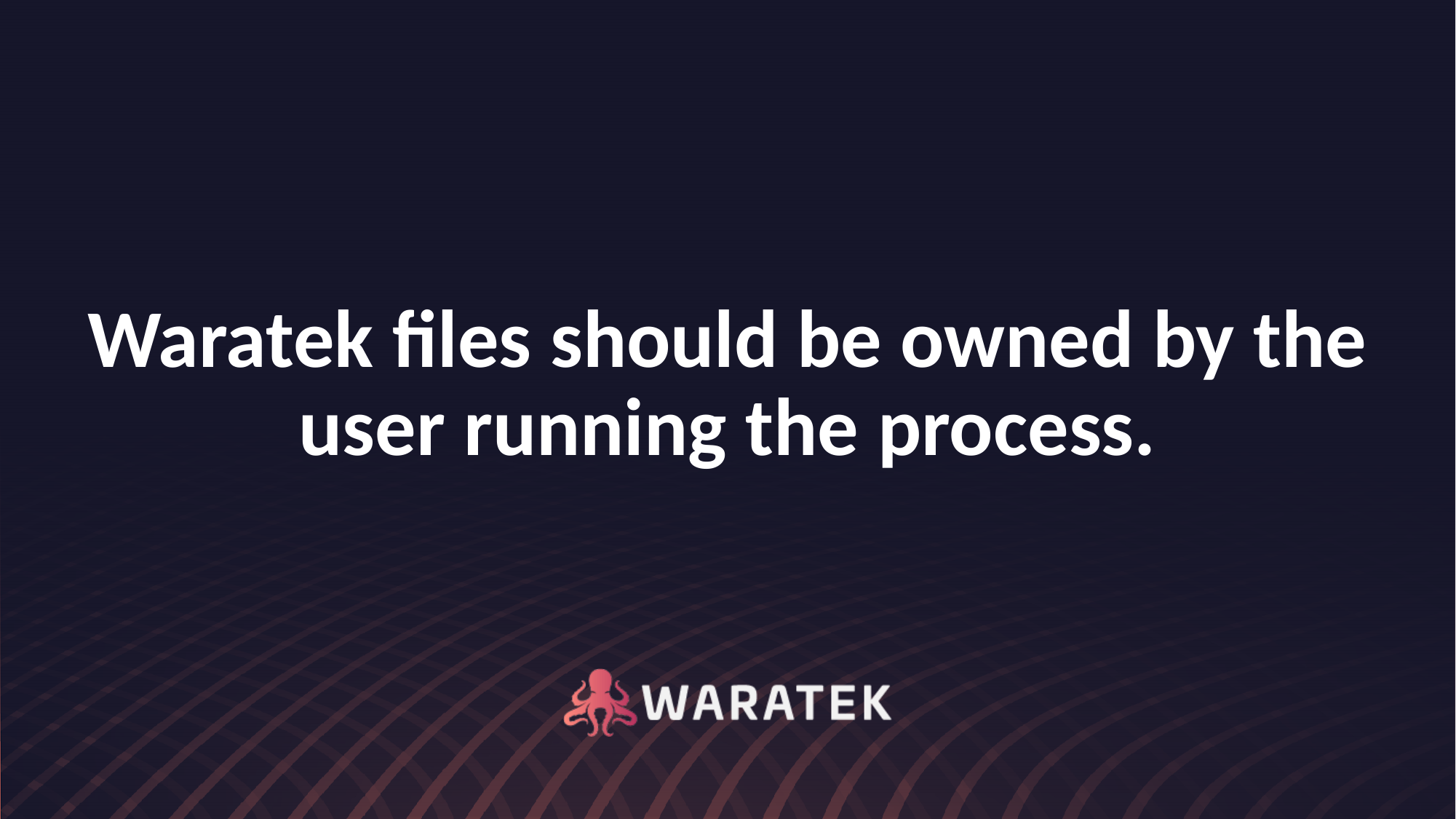

# Waratek files should be owned by the user running the process.